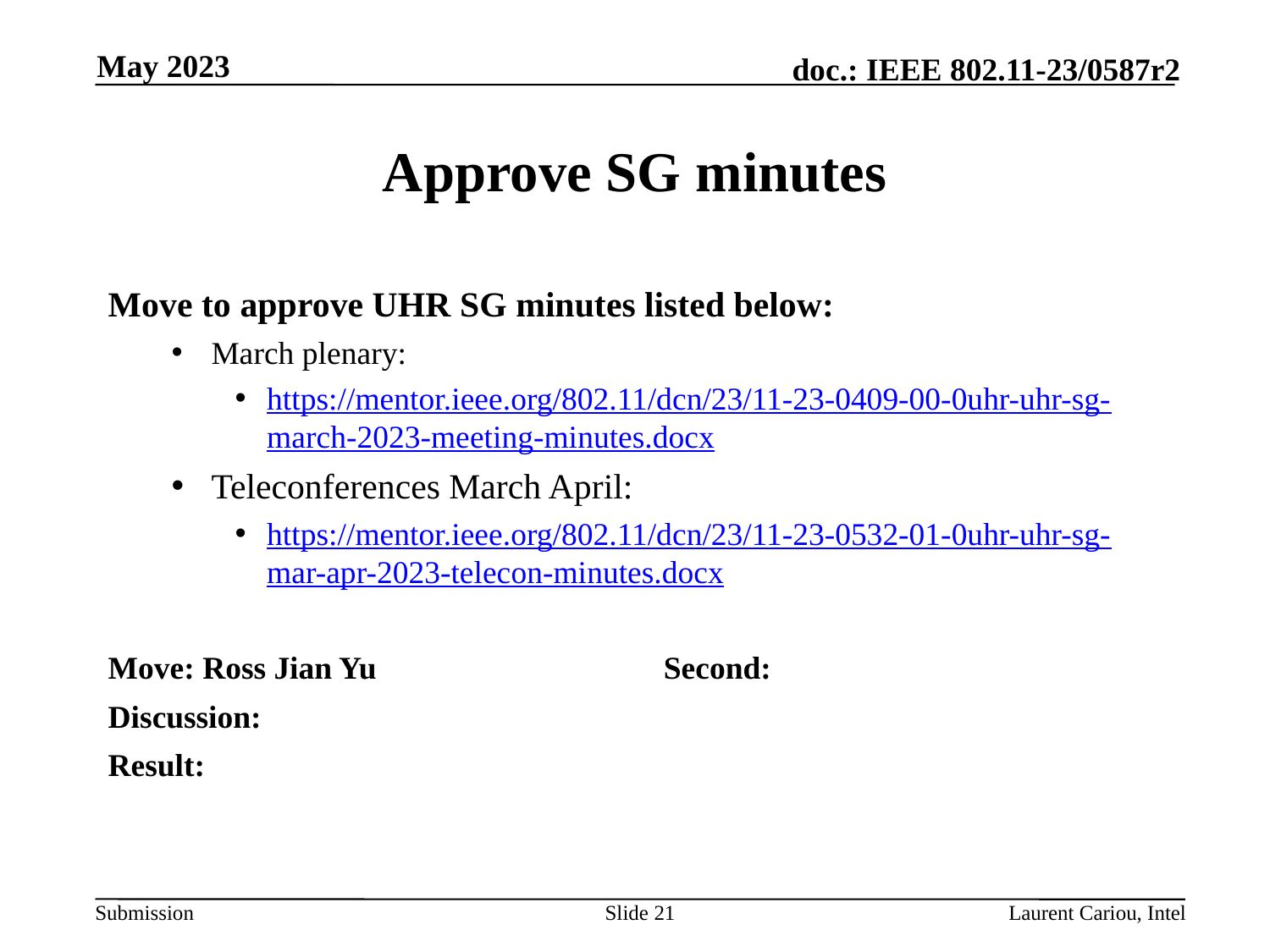

May 2023
# Approve SG minutes
Move to approve UHR SG minutes listed below:
March plenary:
https://mentor.ieee.org/802.11/dcn/23/11-23-0409-00-0uhr-uhr-sg-march-2023-meeting-minutes.docx
Teleconferences March April:
https://mentor.ieee.org/802.11/dcn/23/11-23-0532-01-0uhr-uhr-sg-mar-apr-2023-telecon-minutes.docx

Move: Ross Jian Yu			Second:
Discussion:
Result:

Slide 21
Laurent Cariou, Intel